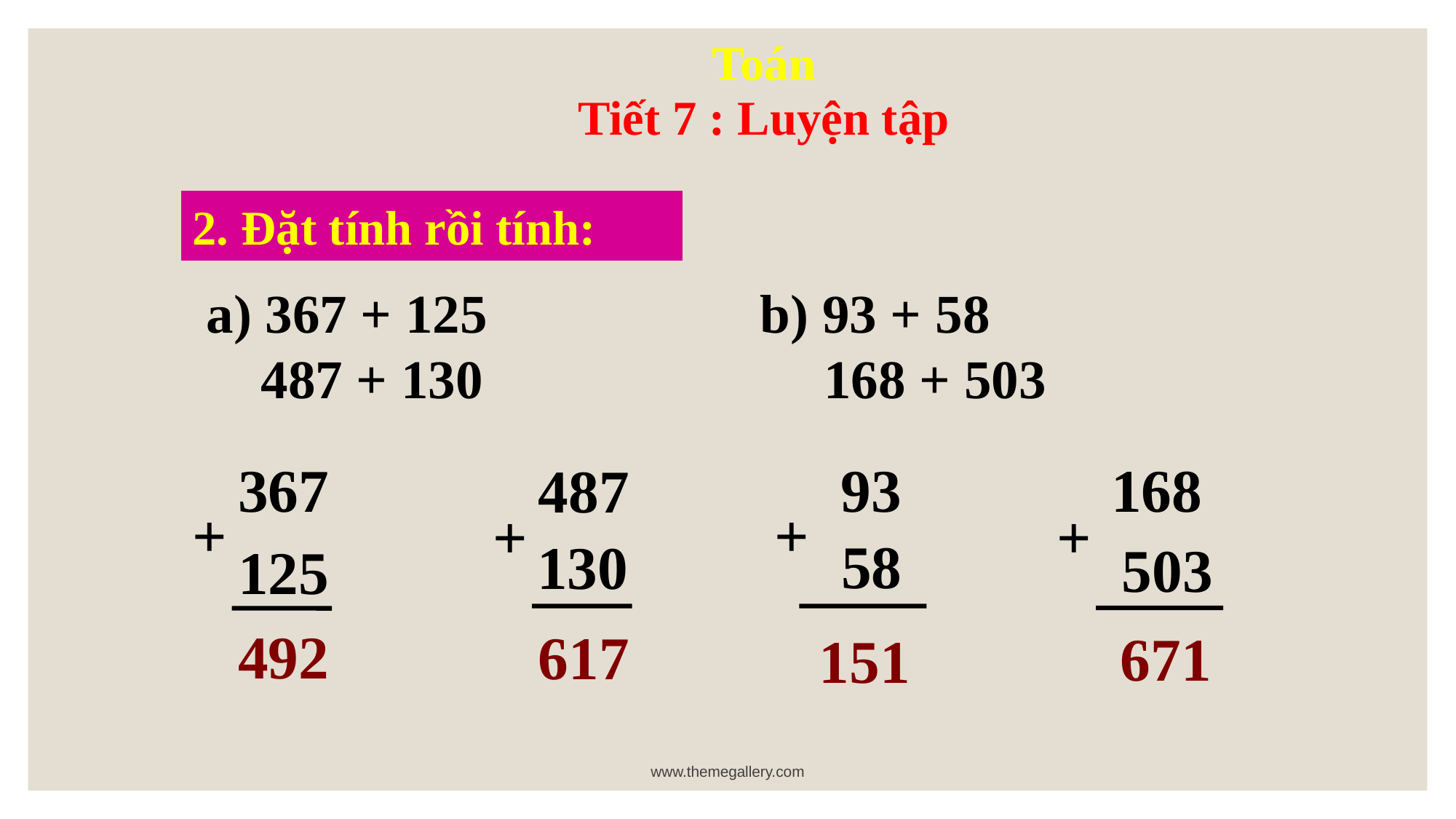

Toán
Tiết 7 : Luyện tập
2. Đặt tính rồi tính:
 a) 367 + 125                    b) 93 + 58
     487 + 130                         168 + 503
 93
168
367
487
+
+
+
+
  58

130
 503
125

492
617
671
151
www.themegallery.com